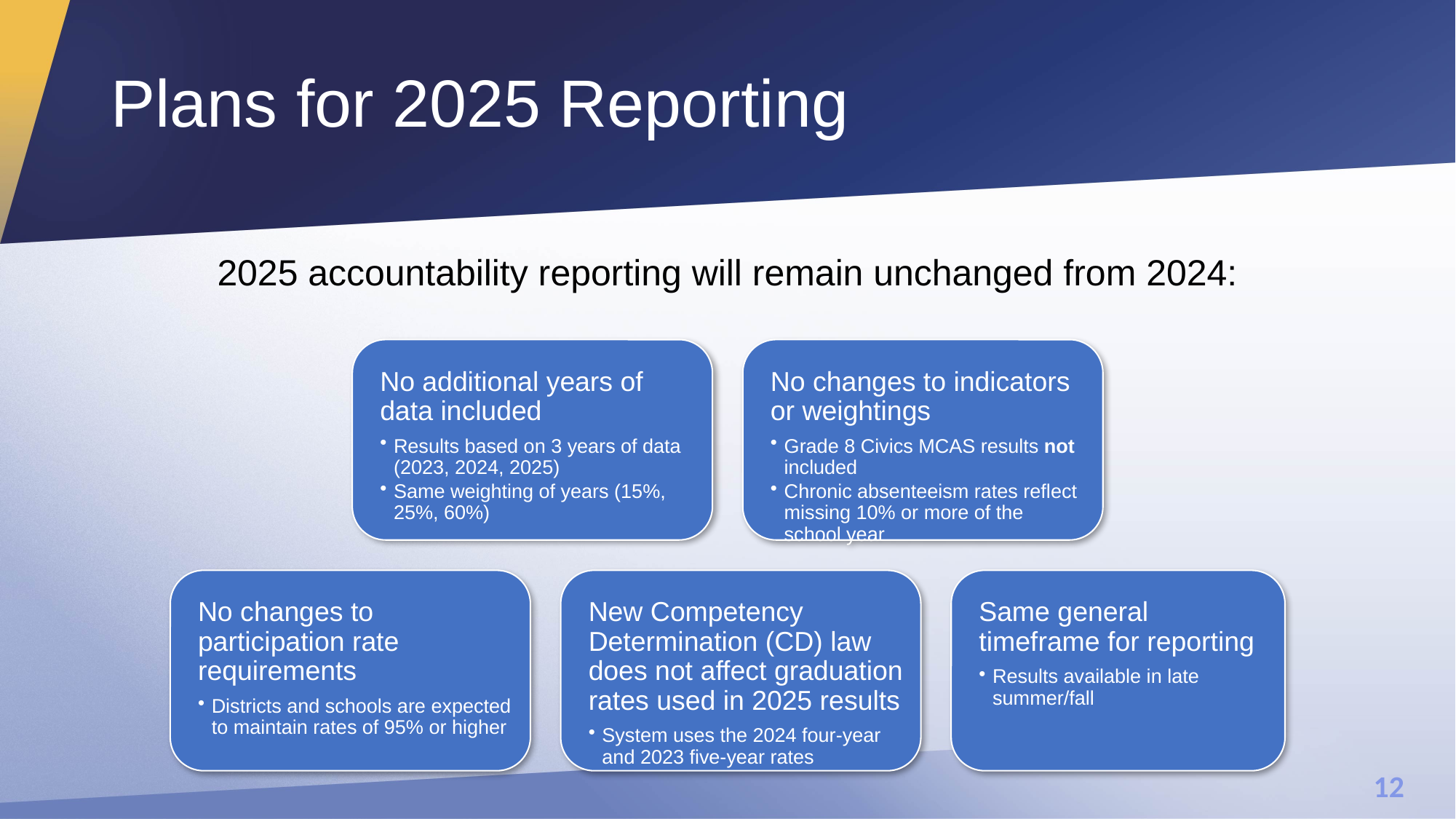

# Plans for 2025 Reporting
2025 accountability reporting will remain unchanged from 2024:
No additional years of data included
Results based on 3 years of data (2023, 2024, 2025)
Same weighting of years (15%, 25%, 60%)
No changes to indicators or weightings
Grade 8 Civics MCAS results not included
Chronic absenteeism rates reflect missing 10% or more of the school year
No changes to participation rate requirements
Districts and schools are expected to maintain rates of 95% or higher
New Competency Determination (CD) law does not affect graduation rates used in 2025 results
System uses the 2024 four-year and 2023 five-year rates
Same general timeframe for reporting
Results available in late summer/fall